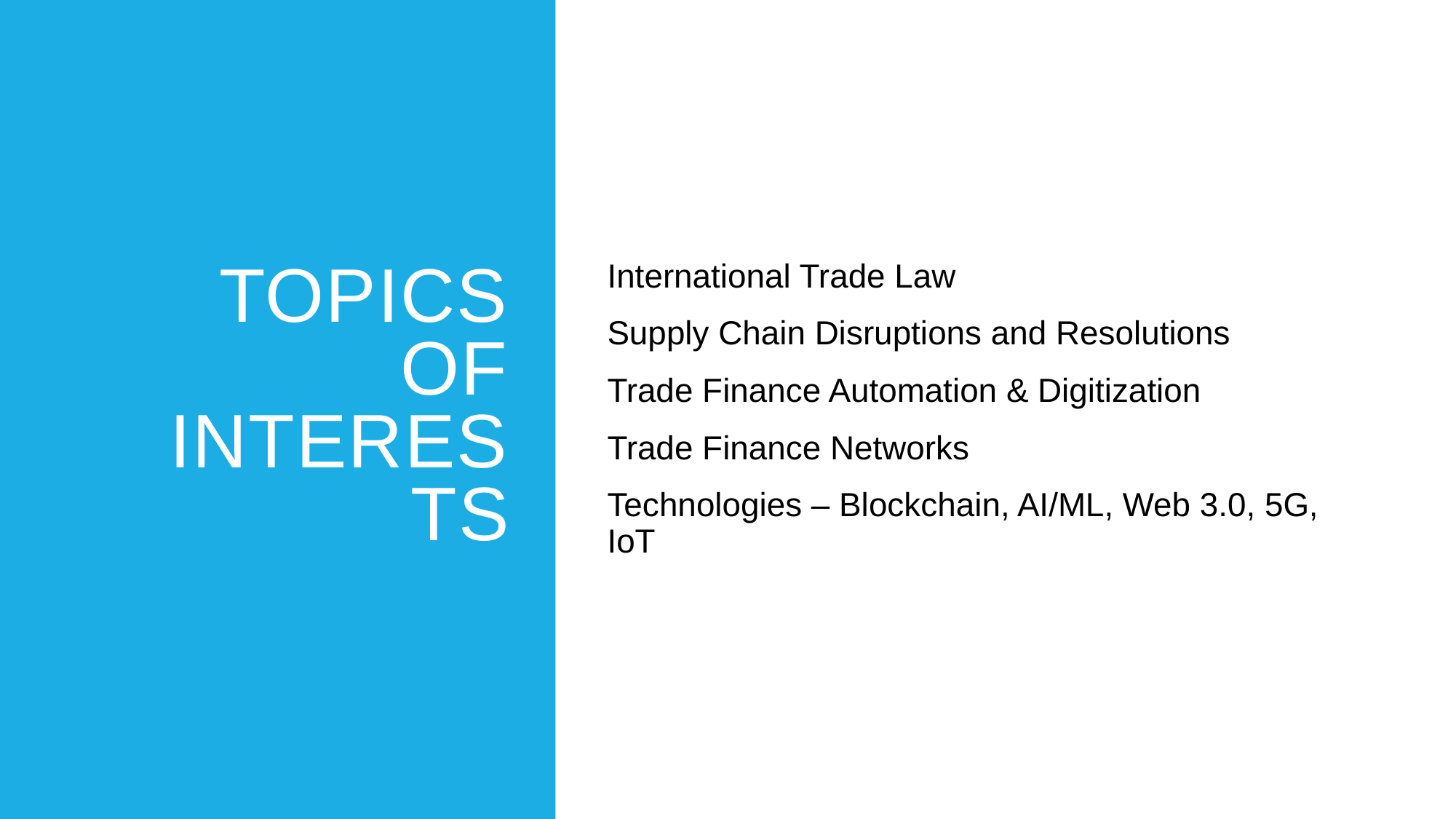

# Topics of Interests
International Trade Law
Supply Chain Disruptions and Resolutions
Trade Finance Automation & Digitization
Trade Finance Networks
Technologies – Blockchain, AI/ML, Web 3.0, 5G, IoT